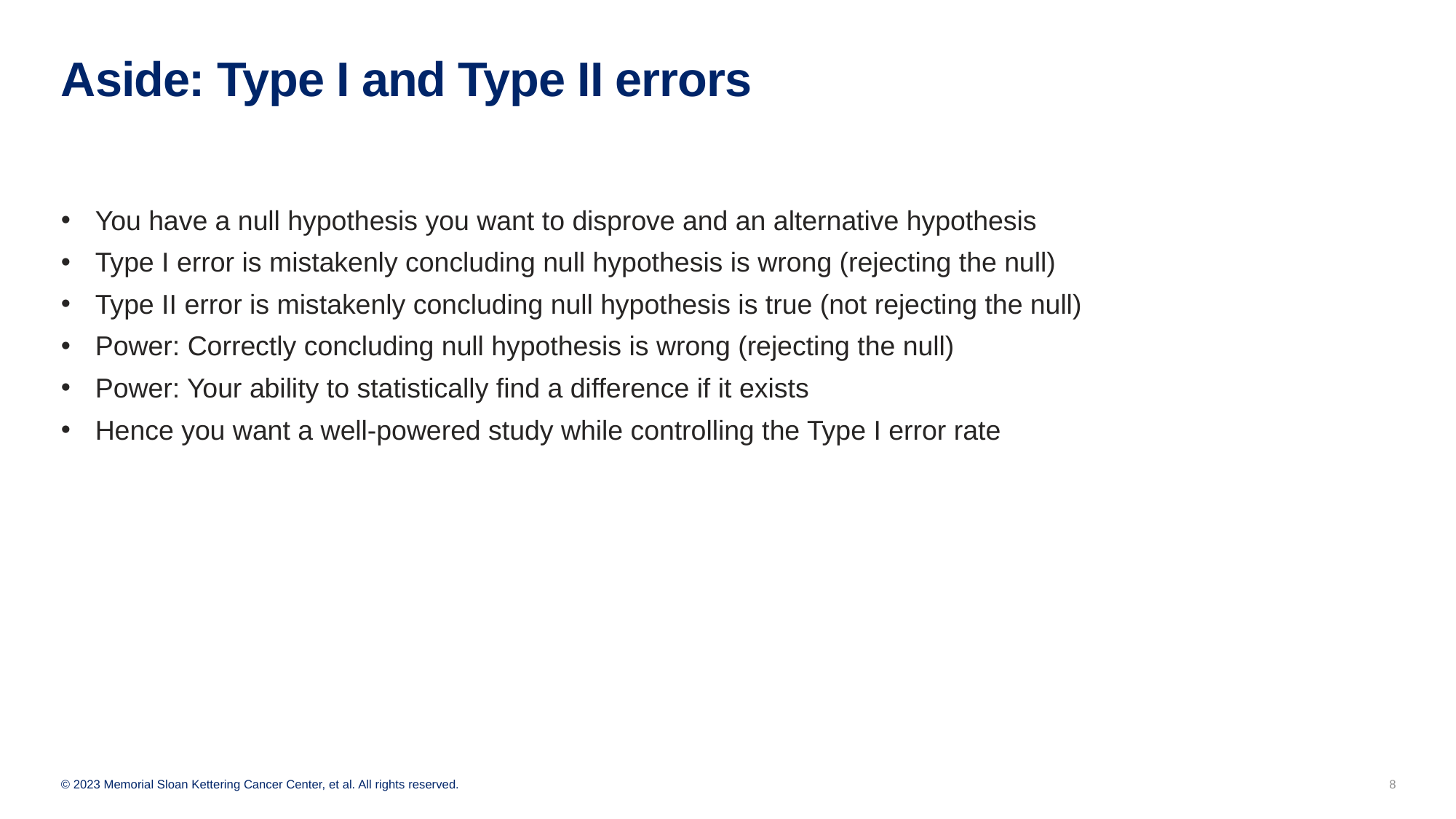

# Aside: Type I and Type II errors
You have a null hypothesis you want to disprove and an alternative hypothesis
Type I error is mistakenly concluding null hypothesis is wrong (rejecting the null)
Type II error is mistakenly concluding null hypothesis is true (not rejecting the null)
Power: Correctly concluding null hypothesis is wrong (rejecting the null)
Power: Your ability to statistically find a difference if it exists
Hence you want a well-powered study while controlling the Type I error rate

8